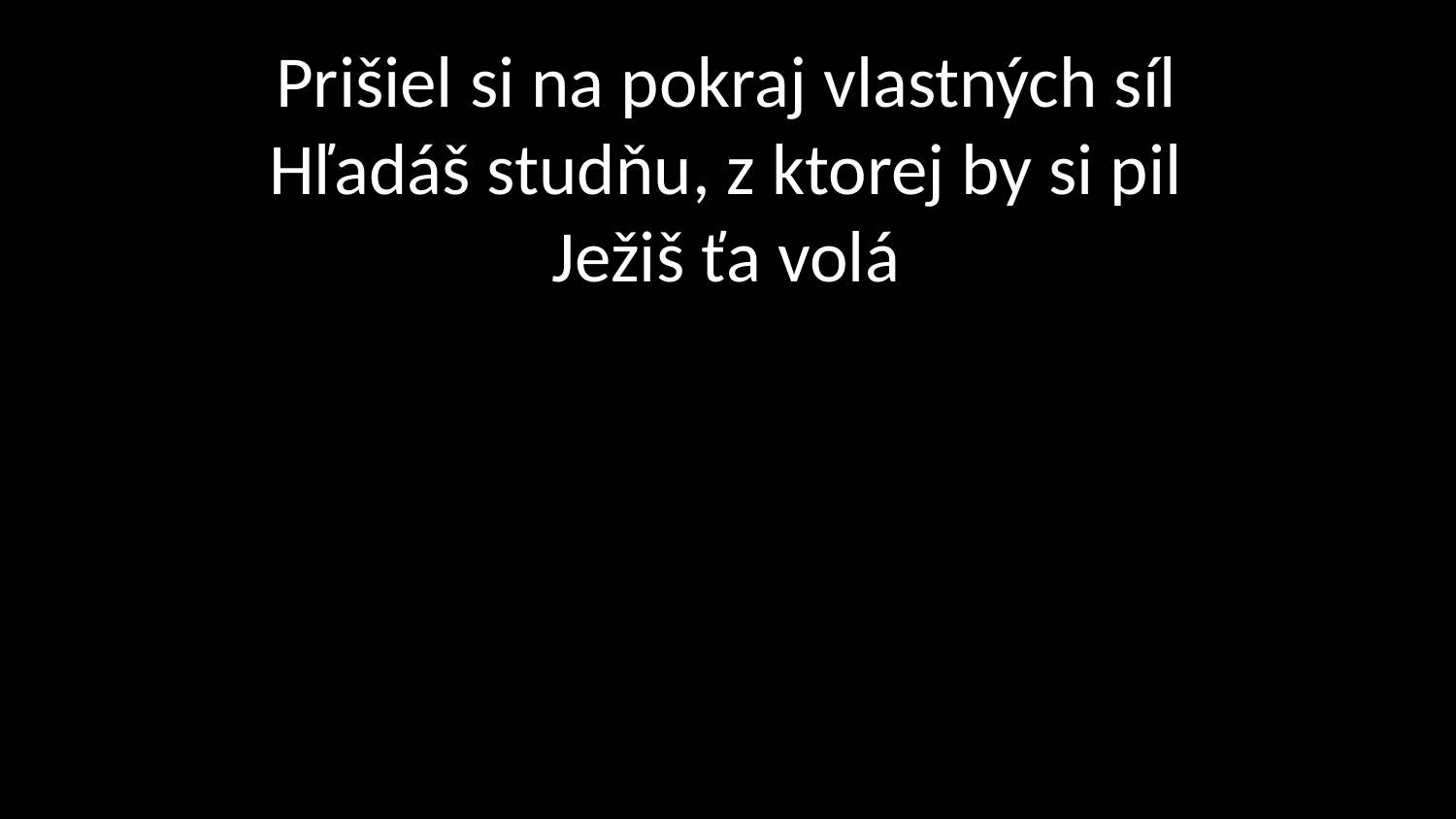

# Prišiel si na pokraj vlastných síl Hľadáš studňu, z ktorej by si pil Ježiš ťa volá